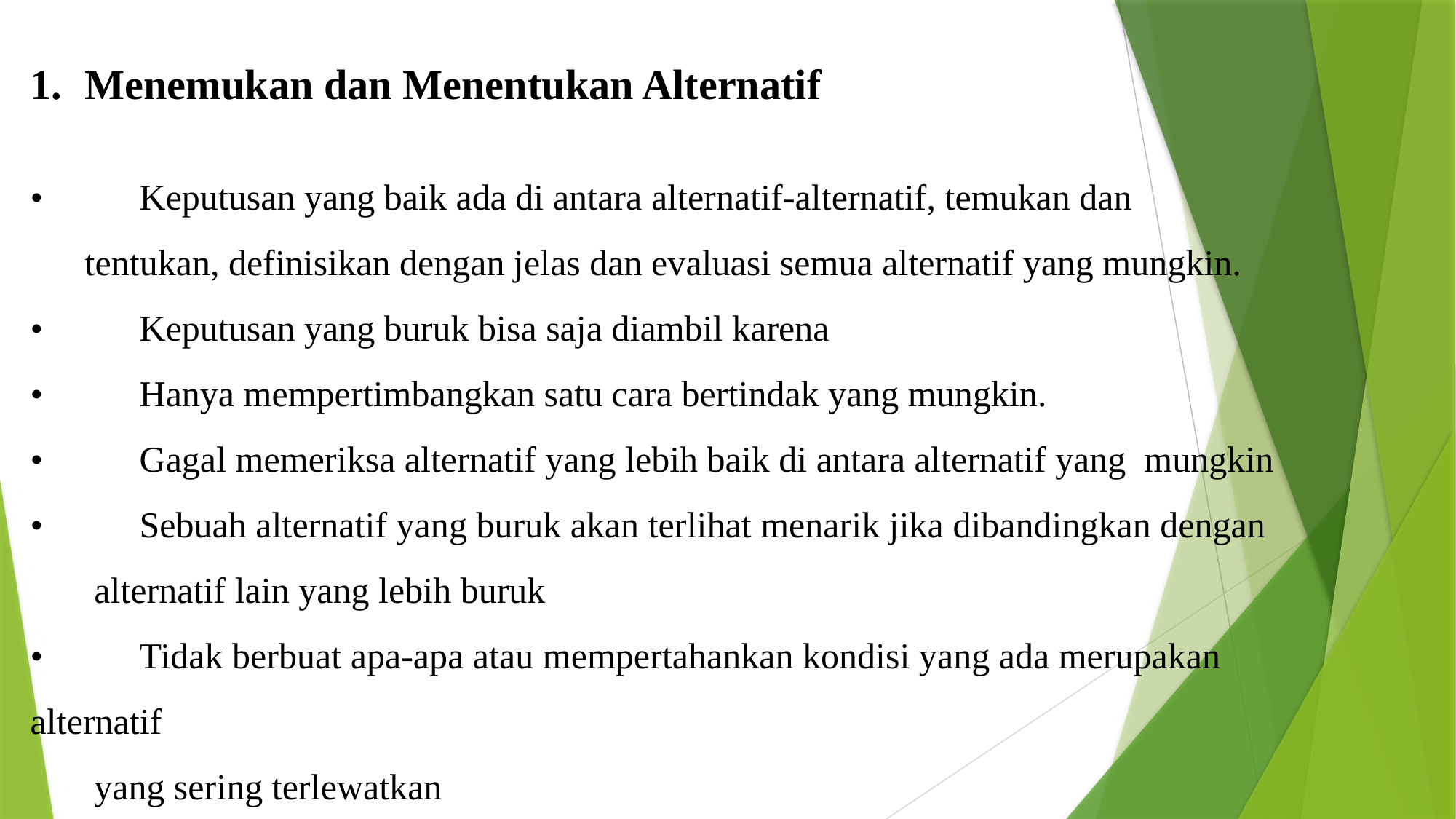

Menemukan dan Menentukan Alternatif

•	Keputusan yang baik ada di antara alternatif-alternatif, temukan dan
      tentukan, definisikan dengan jelas dan evaluasi semua alternatif yang mungkin.
•	Keputusan yang buruk bisa saja diambil karena
•	Hanya mempertimbangkan satu cara bertindak yang mungkin.
•	Gagal memeriksa alternatif yang lebih baik di antara alternatif yang  mungkin
•	Sebuah alternatif yang buruk akan terlihat menarik jika dibandingkan dengan
       alternatif lain yang lebih buruk
•	Tidak berbuat apa-apa atau mempertahankan kondisi yang ada merupakan alternatif
       yang sering terlewatkan